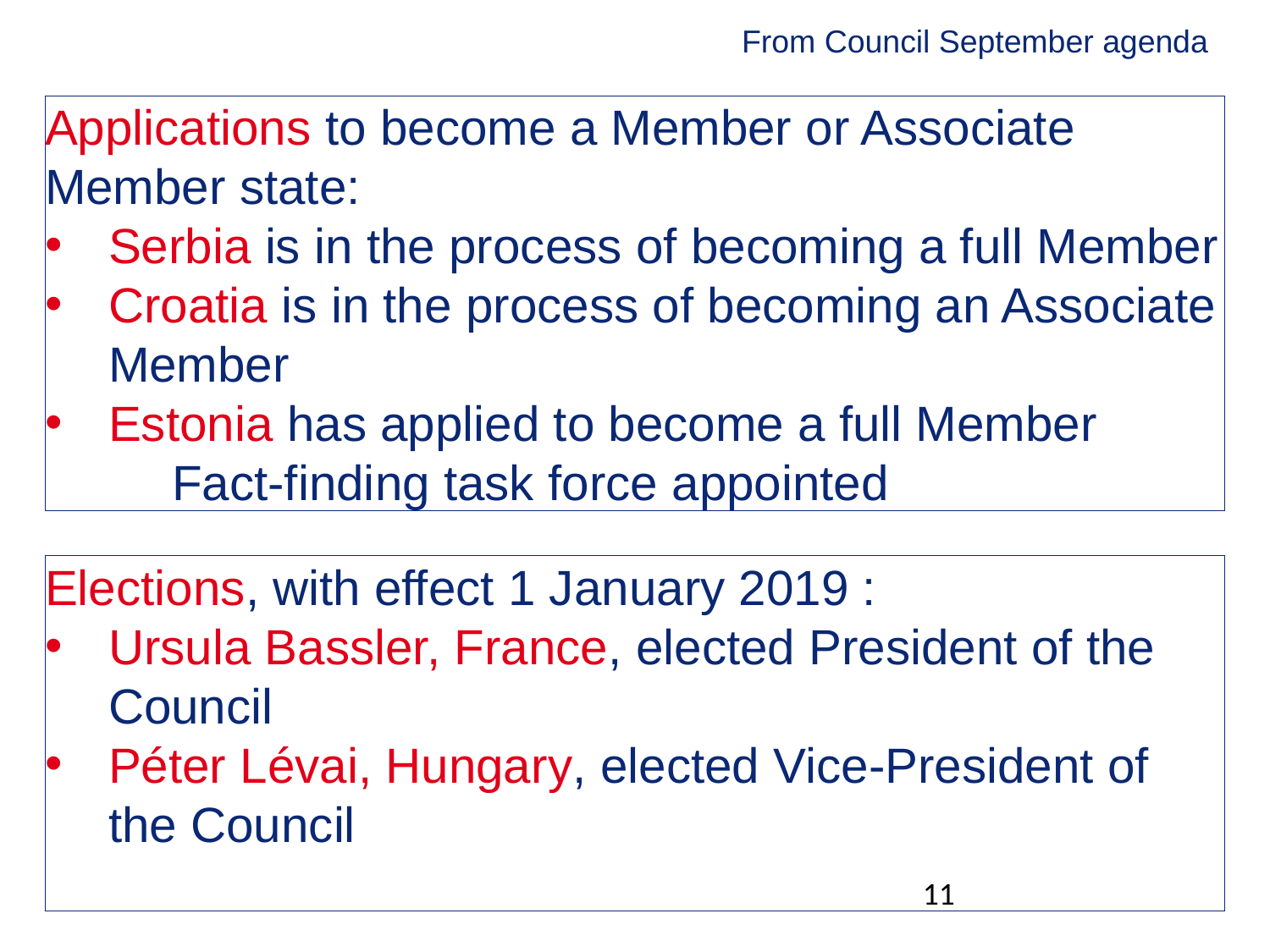

From Council September agenda
Applications to become a Member or Associate Member state:
Serbia is in the process of becoming a full Member
Croatia is in the process of becoming an Associate Member
Estonia has applied to become a full Member
	Fact-finding task force appointed
Elections, with effect 1 January 2019 :
Ursula Bassler, France, elected President of the Council
Péter Lévai, Hungary, elected Vice-President of the Council

11